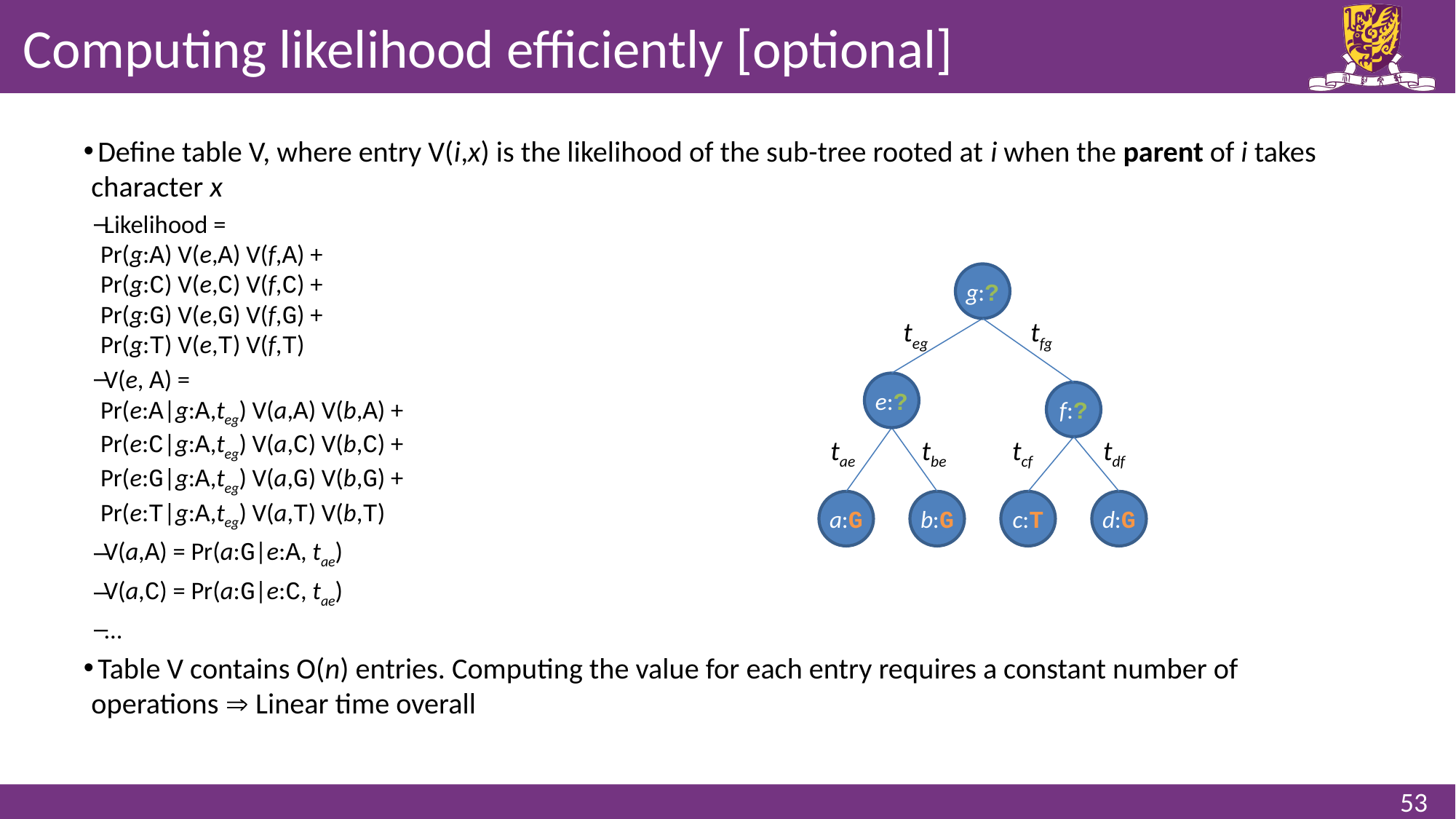

# Computing likelihood efficiently [optional]
 Define table V, where entry V(i,x) is the likelihood of the sub-tree rooted at i when the parent of i takes character x
Likelihood =
Pr(g:A) V(e,A) V(f,A) +
Pr(g:C) V(e,C) V(f,C) +
Pr(g:G) V(e,G) V(f,G) +
Pr(g:T) V(e,T) V(f,T)
V(e, A) =
Pr(e:A|g:A,teg) V(a,A) V(b,A) +
Pr(e:C|g:A,teg) V(a,C) V(b,C) +
Pr(e:G|g:A,teg) V(a,G) V(b,G) +
Pr(e:T|g:A,teg) V(a,T) V(b,T)
V(a,A) = Pr(a:G|e:A, tae)
V(a,C) = Pr(a:G|e:C, tae)
...
 Table V contains O(n) entries. Computing the value for each entry requires a constant number of operations ⇒ Linear time overall
g:?
teg
tfg
e:?
f:?
tae
tbe
tcf
tdf
a:G
b:G
c:T
d:G
53